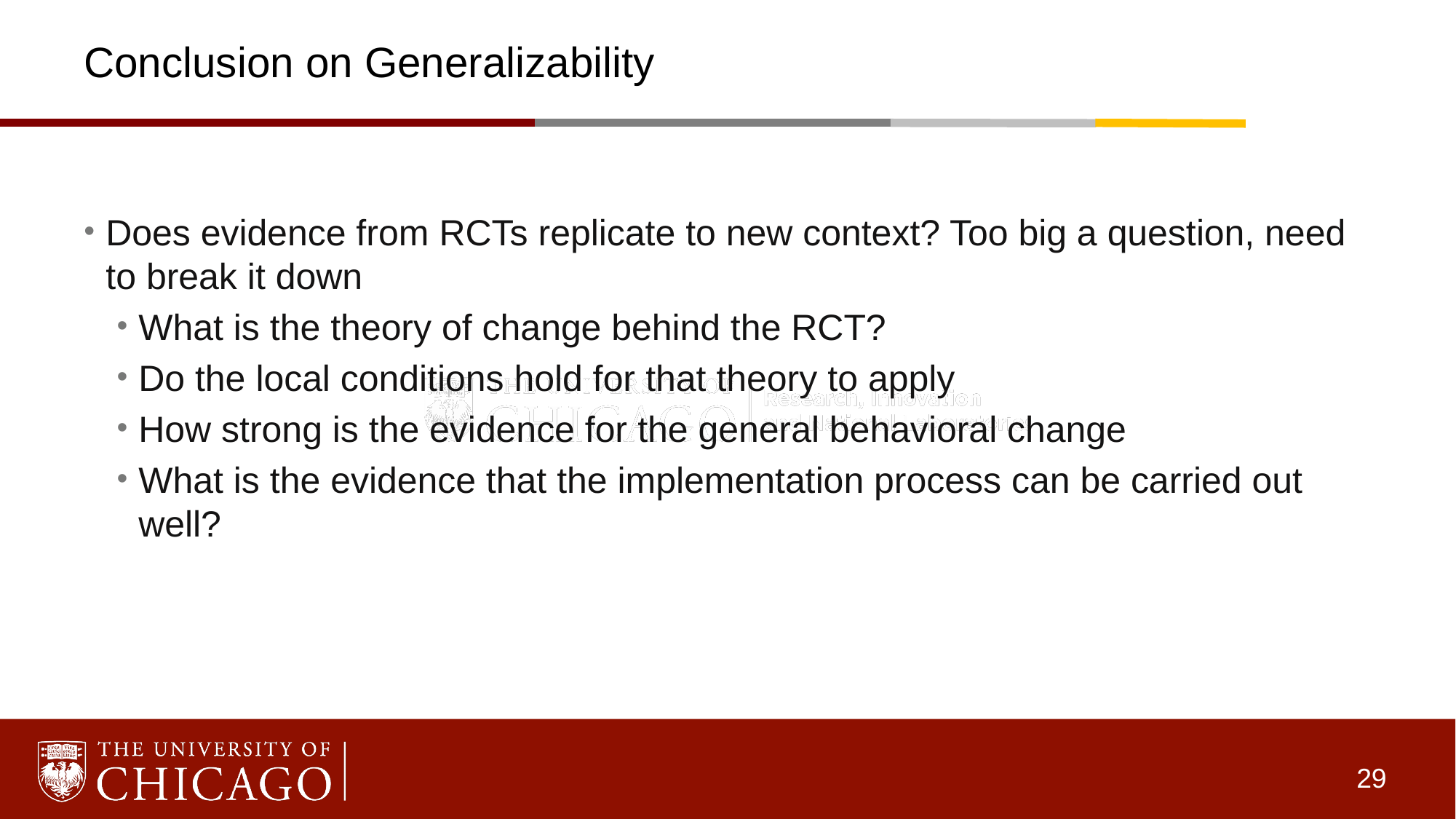

# Conclusion on Generalizability
Does evidence from RCTs replicate to new context? Too big a question, need to break it down
What is the theory of change behind the RCT?
Do the local conditions hold for that theory to apply
How strong is the evidence for the general behavioral change
What is the evidence that the implementation process can be carried out well?